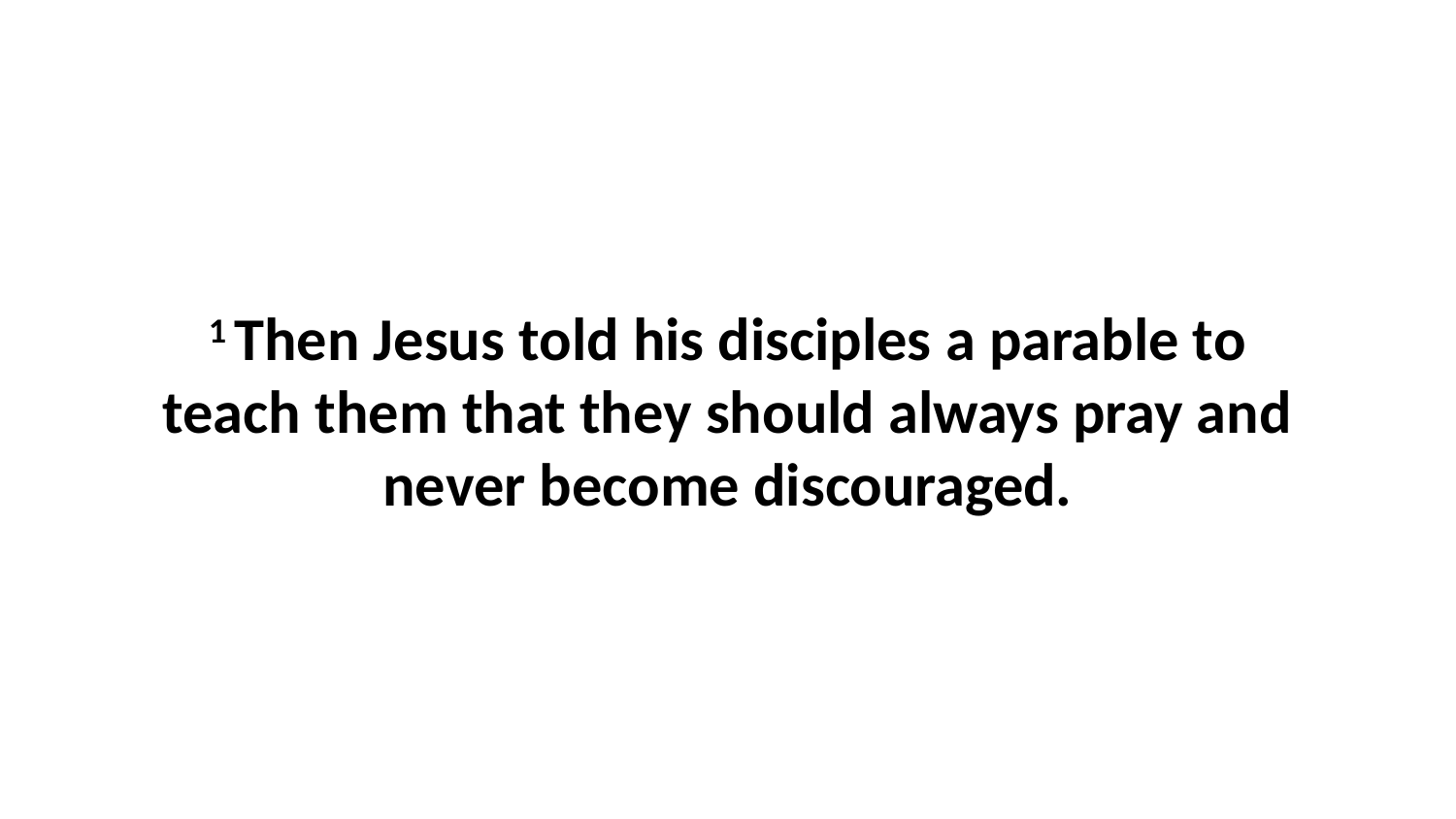

1 Then Jesus told his disciples a parable to teach them that they should always pray and never become discouraged.